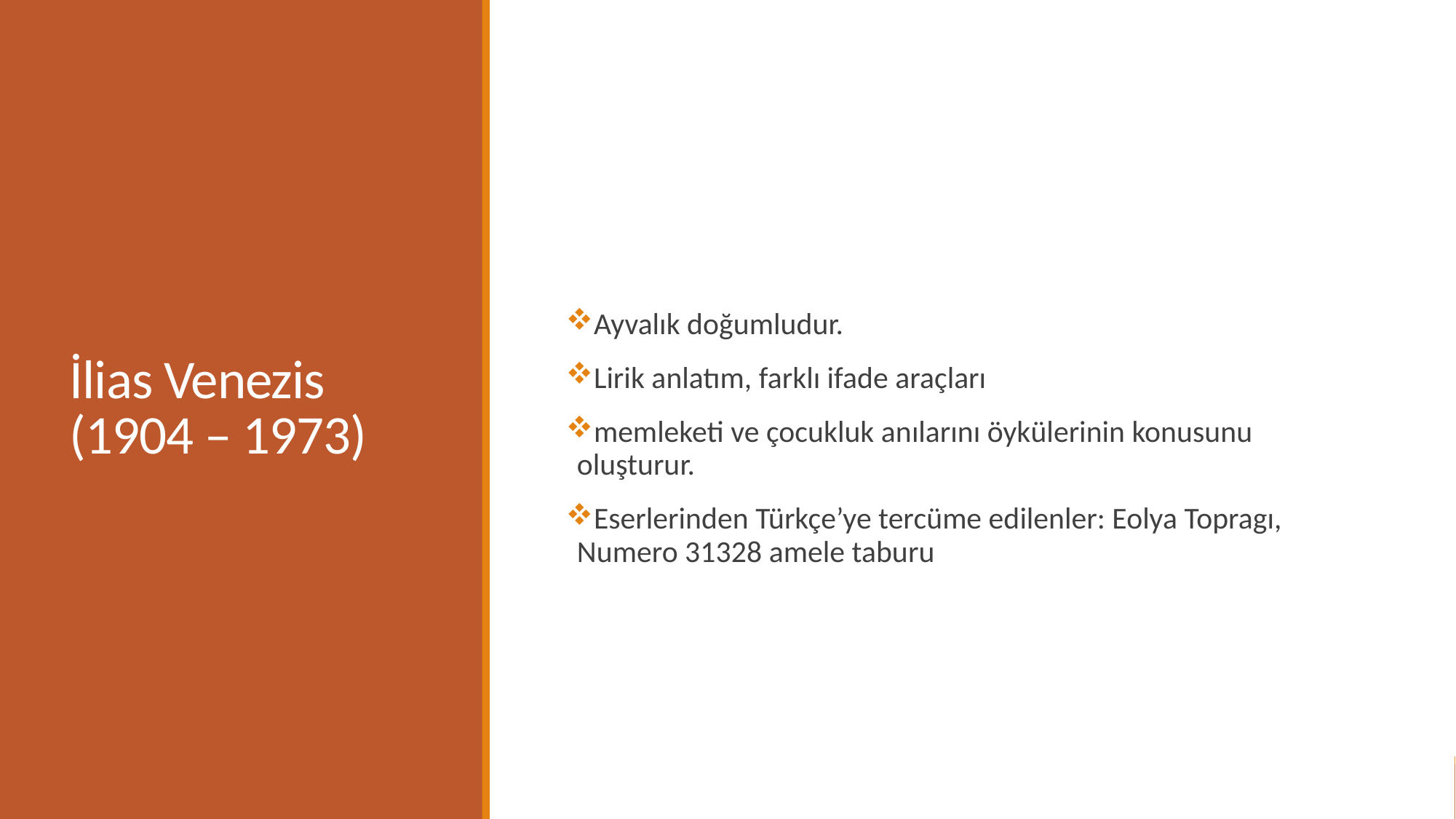

# İlias Venezis (1904 – 1973)

Ayvalık doğumludur.
Lirik anlatım, farklı ifade araçları
memleketi ve çocukluk anılarını öykülerinin konusunu oluşturur.
Eserlerinden Türkçe’ye tercüme edilenler: Eolya Topragı, Numero 31328 amele taburu